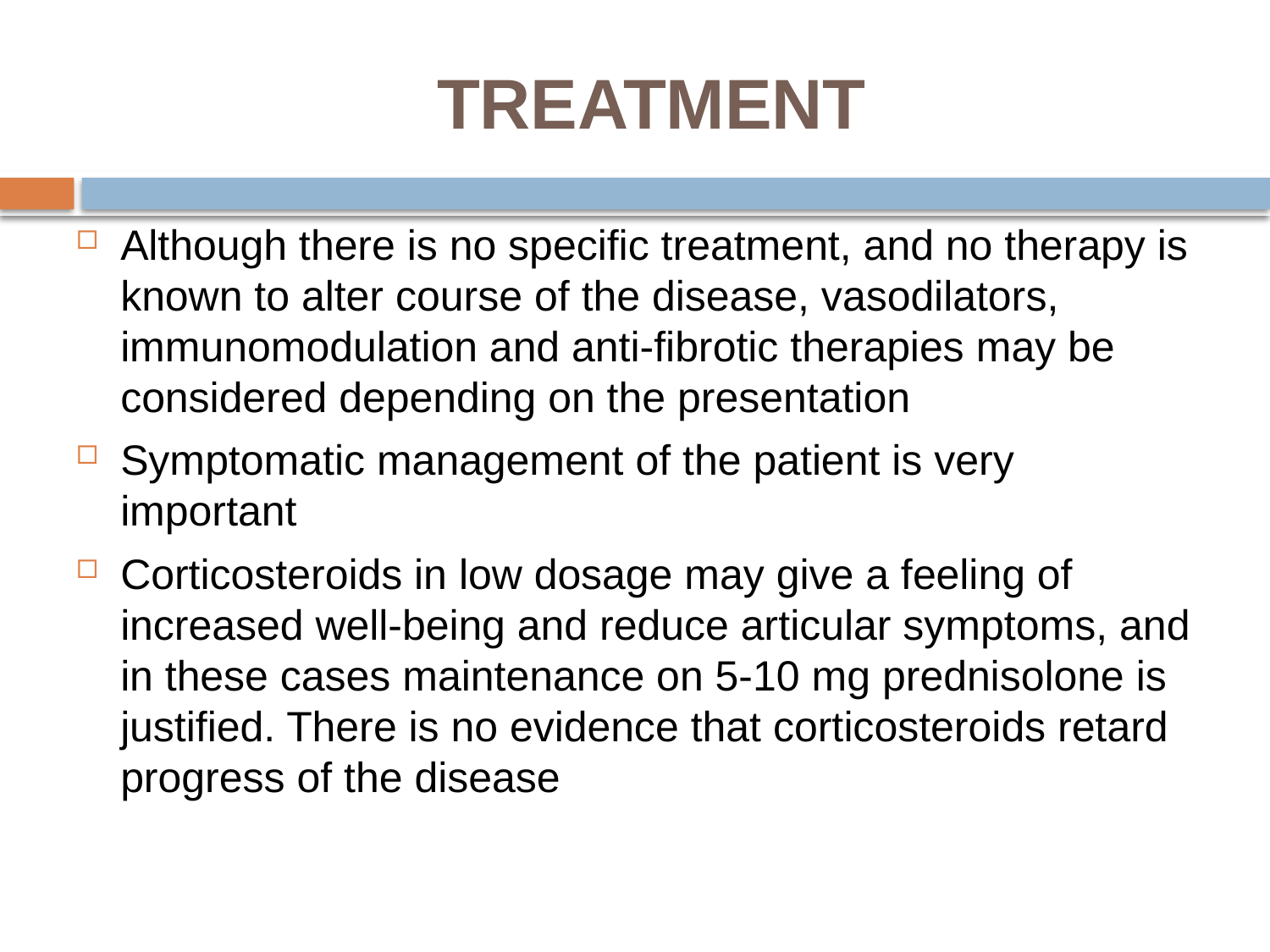

# TREATMENT
Although there is no specific treatment, and no therapy is known to alter course of the disease, vasodilators, immunomodulation and anti-fibrotic therapies may be considered depending on the presentation
Symptomatic management of the patient is very important
Corticosteroids in low dosage may give a feeling of increased well-being and reduce articular symptoms, and in these cases maintenance on 5-10 mg prednisolone is justified. There is no evidence that corticosteroids retard progress of the disease